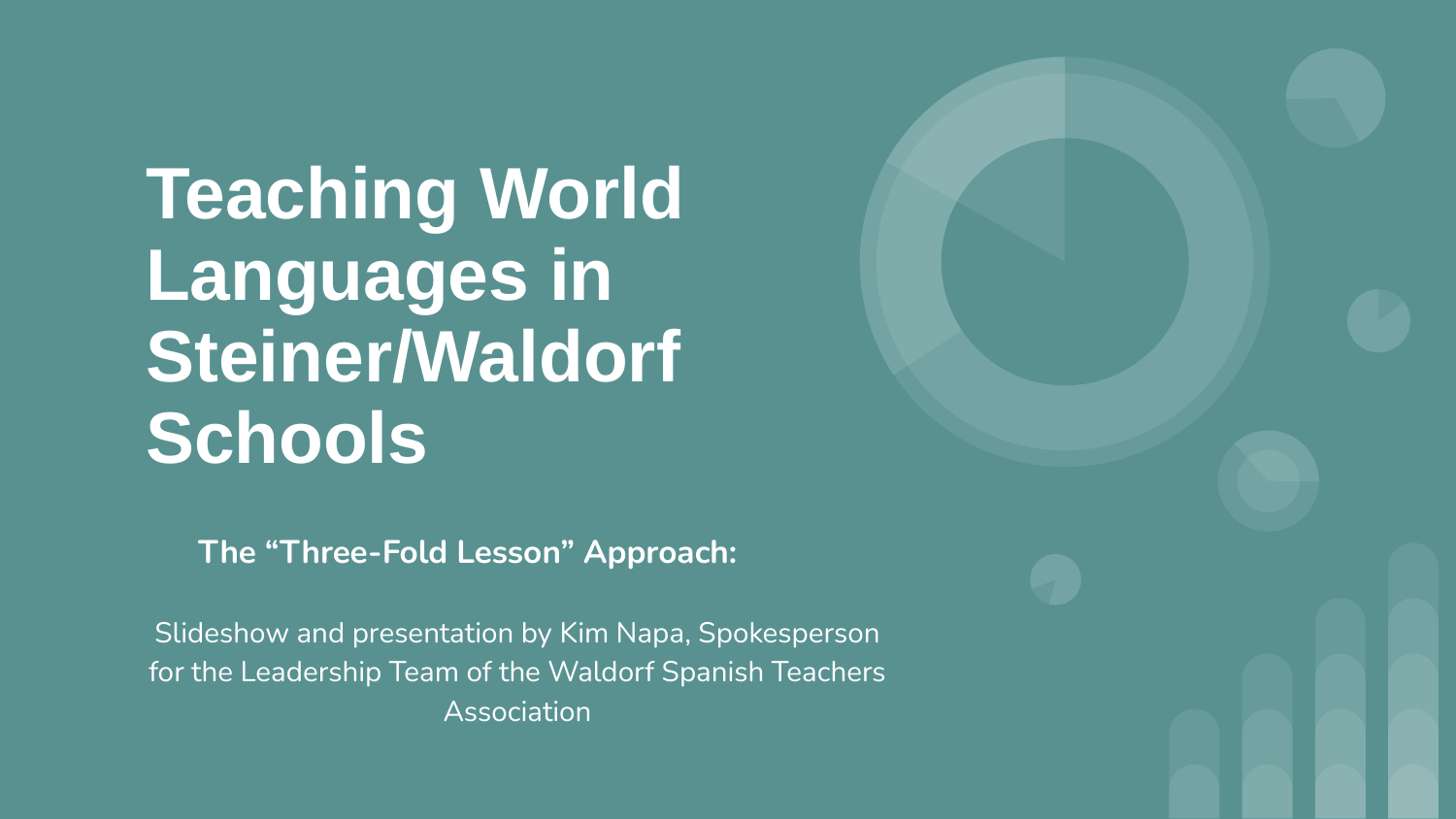

# Teaching World Languages in Steiner/Waldorf Schools
      The “Three-Fold Lesson” Approach:

Slideshow and presentation by Kim Napa, Spokesperson for the Leadership Team of the Waldorf Spanish Teachers Association